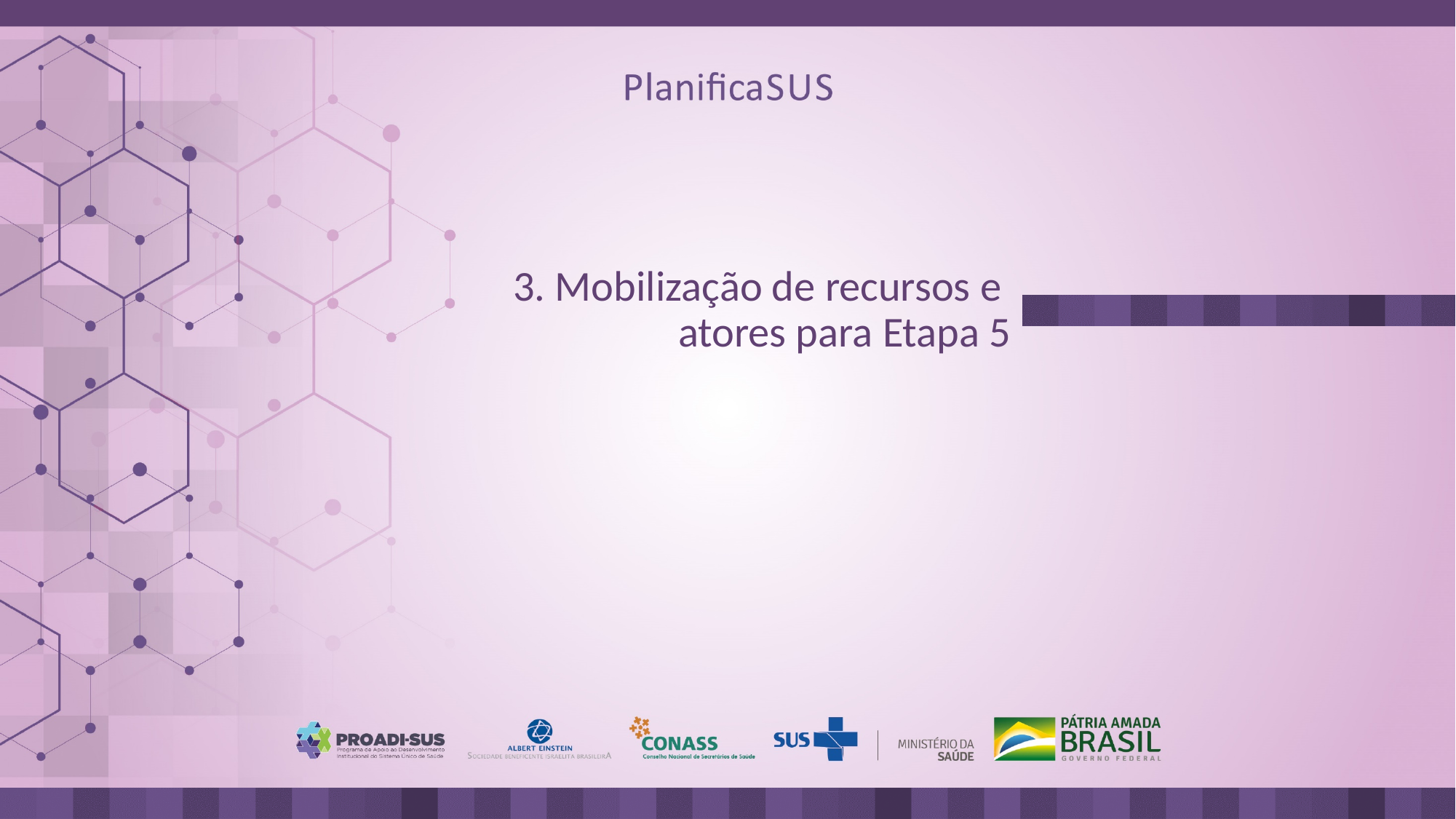

# 3. Mobilização de recursos e atores para Etapa 5